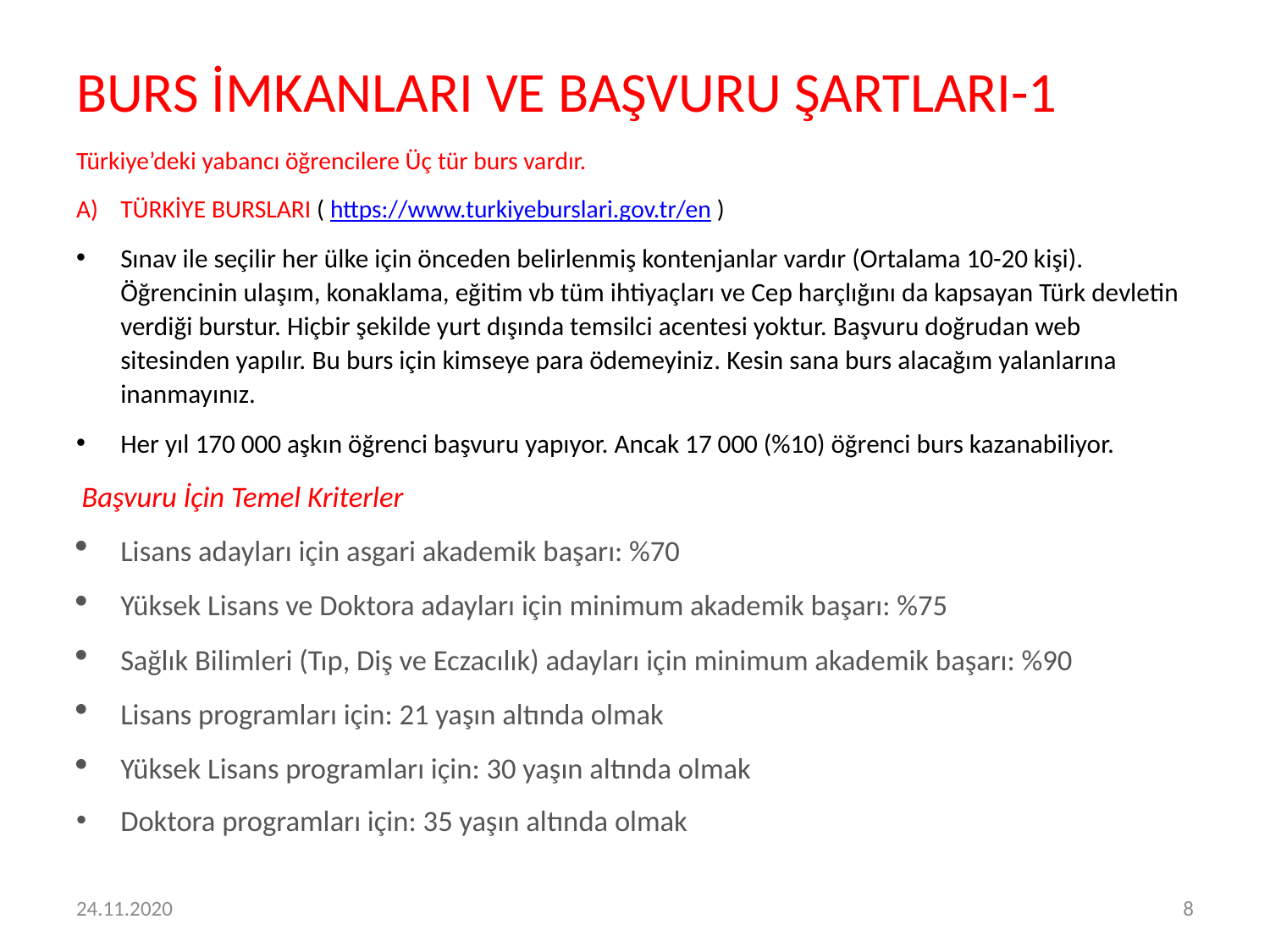

# BURS İMKANLARI VE BAŞVURU ŞARTLARI-1
Türkiye’deki yabancı öğrencilere Üç tür burs vardır.
TÜRKİYE BURSLARI ( https://www.turkiyeburslari.gov.tr/en )
Sınav ile seçilir her ülke için önceden belirlenmiş kontenjanlar vardır (Ortalama 10-20 kişi). Öğrencinin ulaşım, konaklama, eğitim vb tüm ihtiyaçları ve Cep harçlığını da kapsayan Türk devletin verdiği burstur. Hiçbir şekilde yurt dışında temsilci acentesi yoktur. Başvuru doğrudan web sitesinden yapılır. Bu burs için kimseye para ödemeyiniz. Kesin sana burs alacağım yalanlarına inanmayınız.
Her yıl 170 000 aşkın öğrenci başvuru yapıyor. Ancak 17 000 (%10) öğrenci burs kazanabiliyor.
 Başvuru İçin Temel Kriterler
Lisans adayları için asgari akademik başarı: %70
Yüksek Lisans ve Doktora adayları için minimum akademik başarı: %75
Sağlık Bilimleri (Tıp, Diş ve Eczacılık) adayları için minimum akademik başarı: %90
Lisans programları için: 21 yaşın altında olmak
Yüksek Lisans programları için: 30 yaşın altında olmak
Doktora programları için: 35 yaşın altında olmak
24.11.2020
8